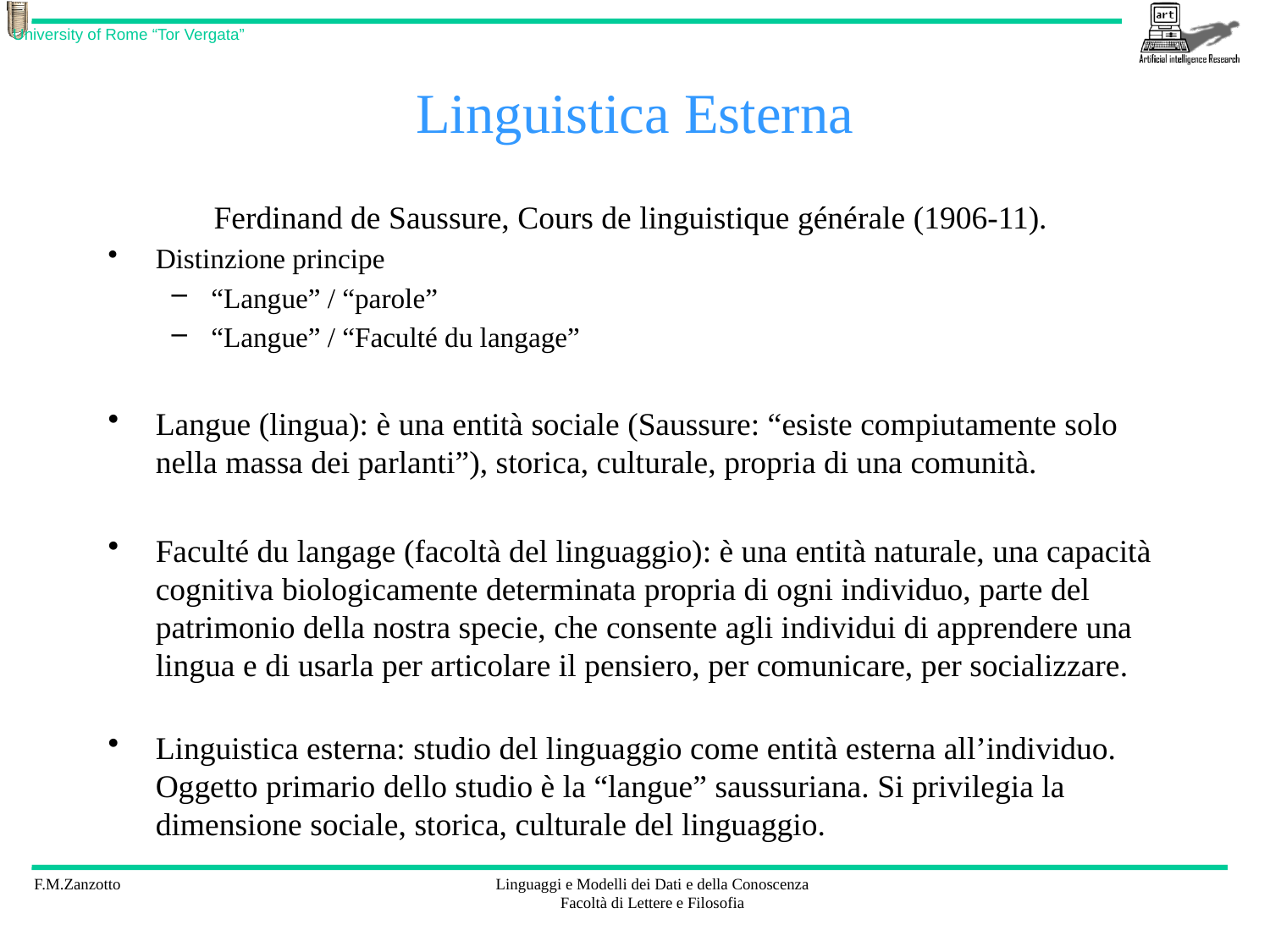

# Linguistica Esterna
Ferdinand de Saussure, Cours de linguistique générale (1906-11).
Distinzione principe
“Langue” / “parole”
“Langue” / “Faculté du langage”

Langue (lingua): è una entità sociale (Saussure: “esiste compiutamente solo nella massa dei parlanti”), storica, culturale, propria di una comunità.

Faculté du langage (facoltà del linguaggio): è una entità naturale, una capacità cognitiva biologicamente determinata propria di ogni individuo, parte del patrimonio della nostra specie, che consente agli individui di apprendere una lingua e di usarla per articolare il pensiero, per comunicare, per socializzare.
Linguistica esterna: studio del linguaggio come entità esterna all’individuo. Oggetto primario dello studio è la “langue” saussuriana. Si privilegia la dimensione sociale, storica, culturale del linguaggio.